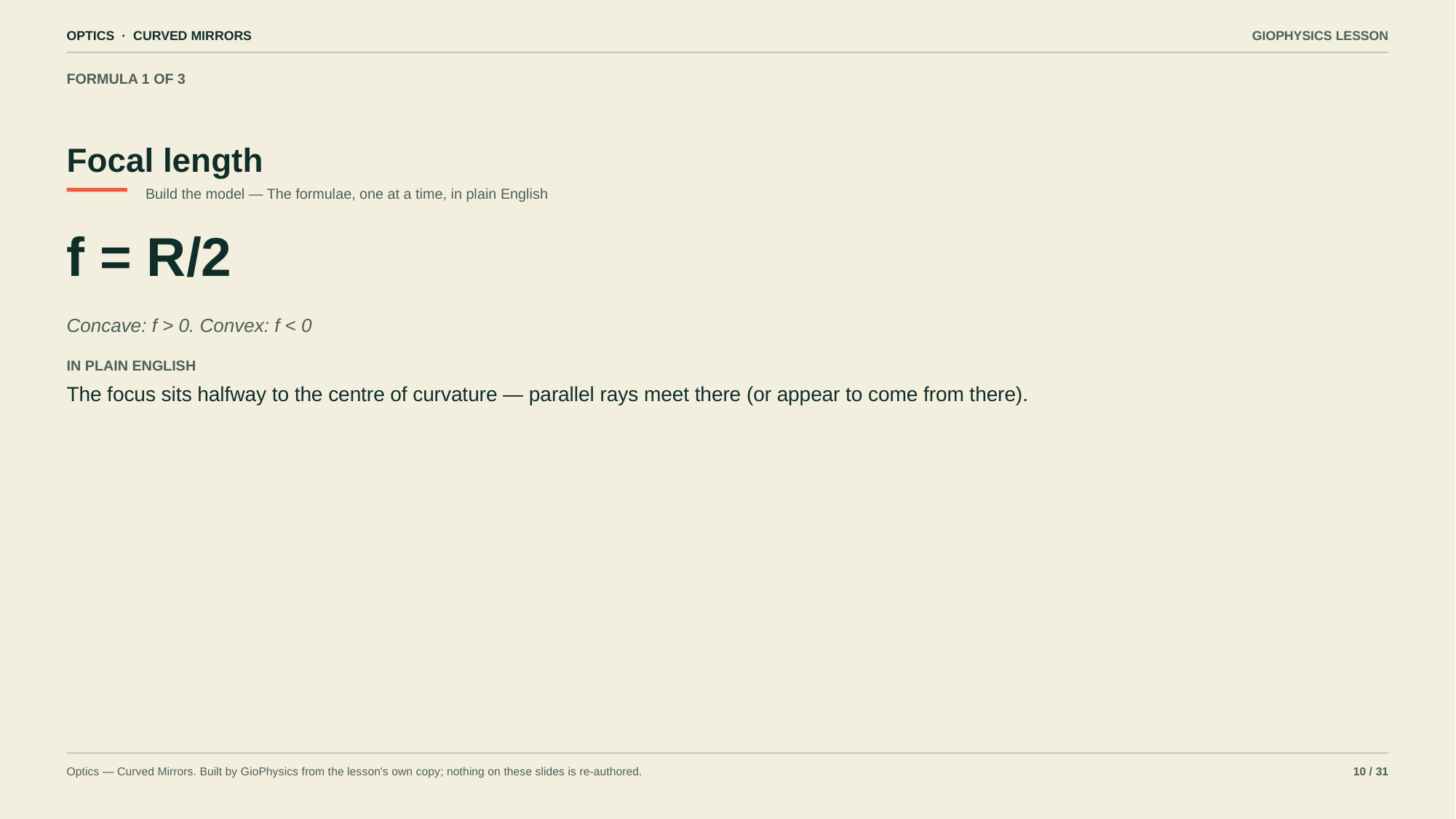

OPTICS  ·  CURVED MIRRORS
GIOPHYSICS LESSON

FORMULA 1 OF 3
Focal length
Build the model — The formulae, one at a time, in plain English

f = R/2
Concave: f > 0. Convex: f < 0
IN PLAIN ENGLISH
The focus sits halfway to the centre of curvature — parallel rays meet there (or appear to come from there).

Optics — Curved Mirrors. Built by GioPhysics from the lesson's own copy; nothing on these slides is re-authored.
10 / 31